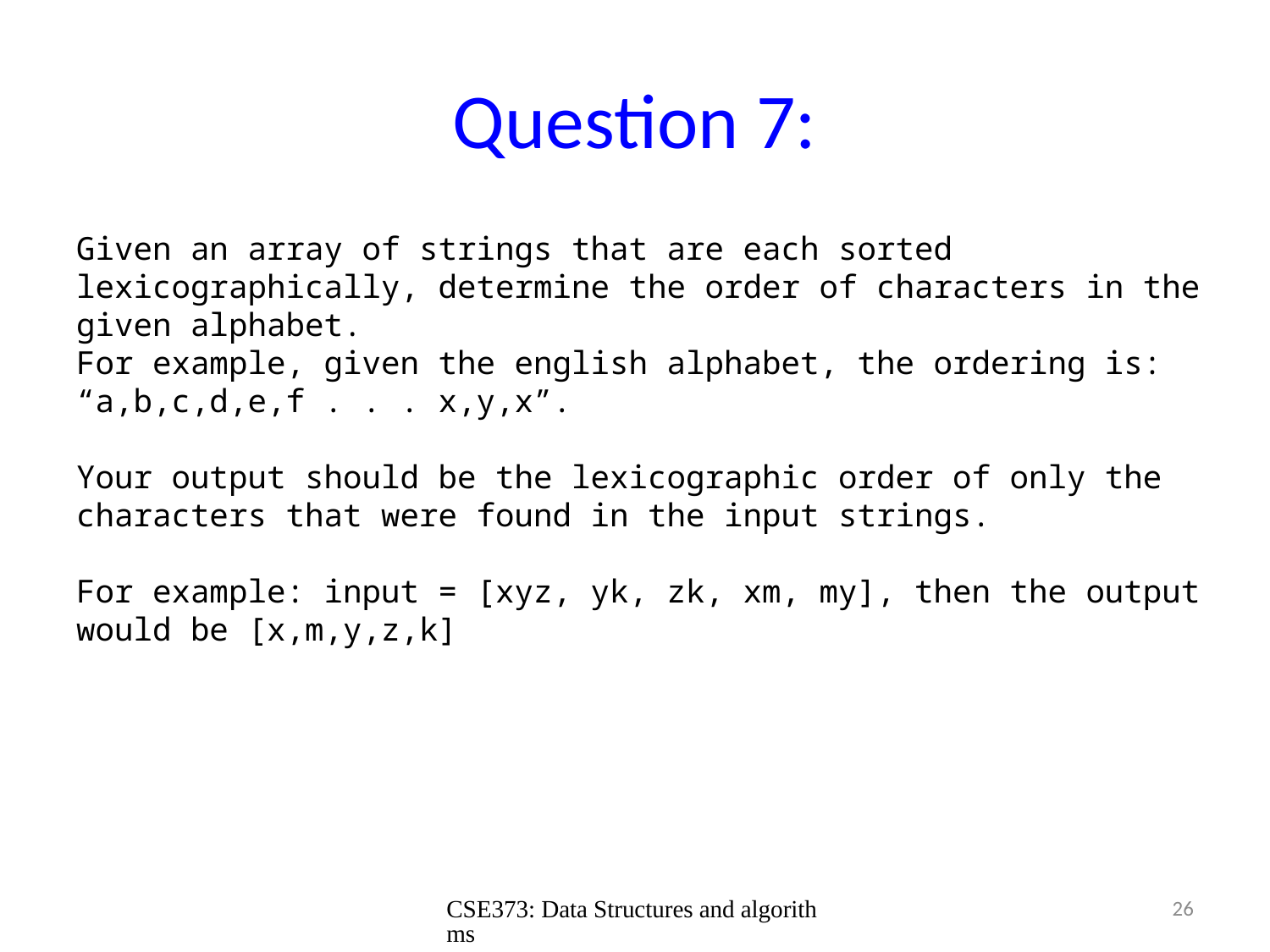

# Question 7:
Given an array of strings that are each sorted lexicographically, determine the order of characters in the given alphabet.
For example, given the english alphabet, the ordering is: “a,b,c,d,e,f . . . x,y,x”.
Your output should be the lexicographic order of only the characters that were found in the input strings.
For example: input = [xyz, yk, zk, xm, my], then the output would be [x,m,y,z,k]
CSE373: Data Structures and algorithms
26